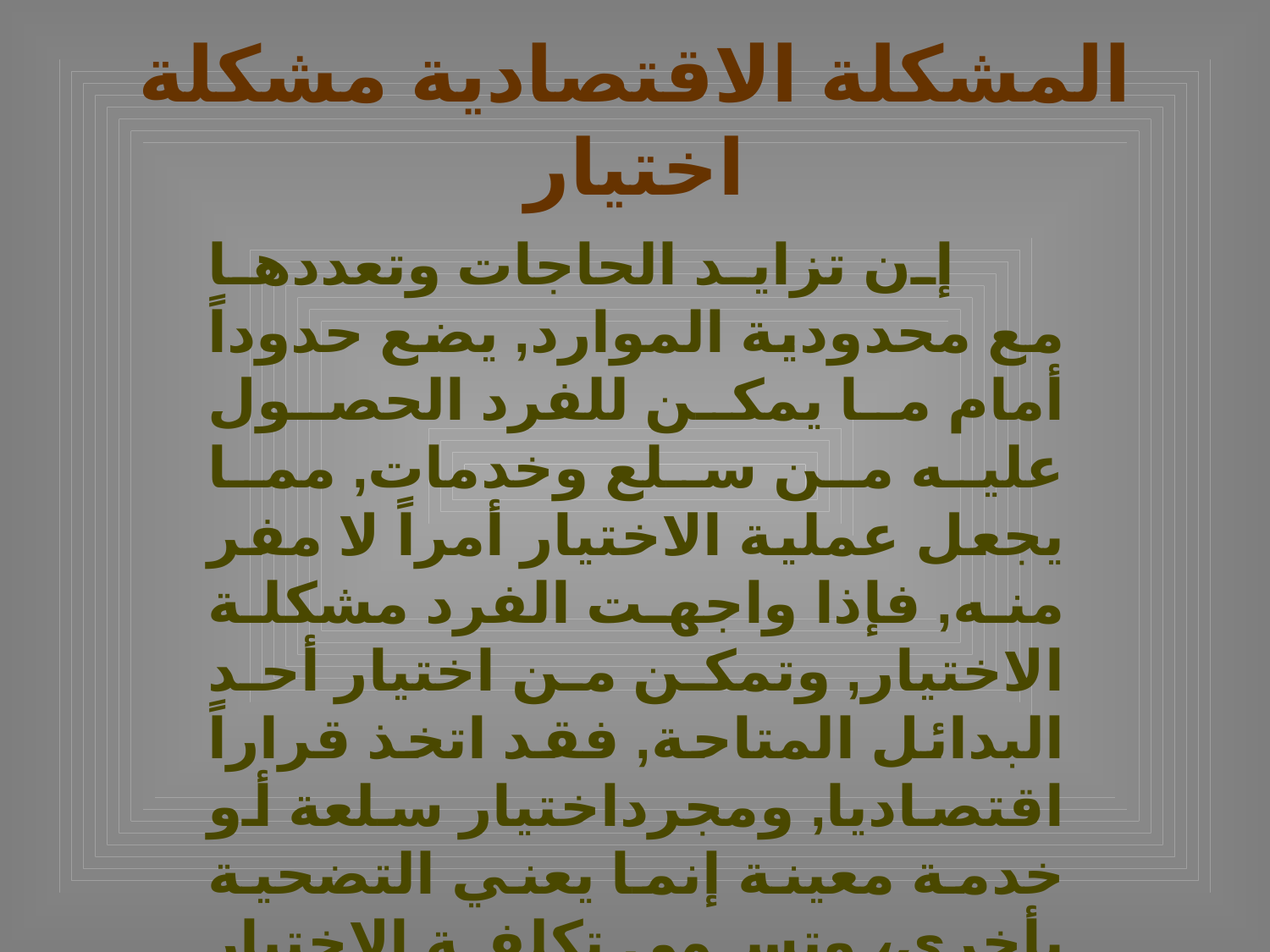

# المشكلة الاقتصادية مشكلة اختيار
        إن تزايد الحاجات وتعددها مع محدودية الموارد, يضع حدوداً أمام ما يمكن للفرد الحصول عليه من سلع وخدمات, مما يجعل عملية الاختيار أمراً لا مفر منه, فإذا واجهت الفرد مشكلة الاختيار, وتمكن من اختيار أحد البدائل المتاحة, فقد اتخذ قراراً اقتصاديا, ومجرداختيار سلعة أو خدمة معينة إنما يعني التضحية بأخرى، وتسمى تكلفة الاختيار المتمثلة فيما تم التضحية به ” تكلفة الفرصة البديلة ”.